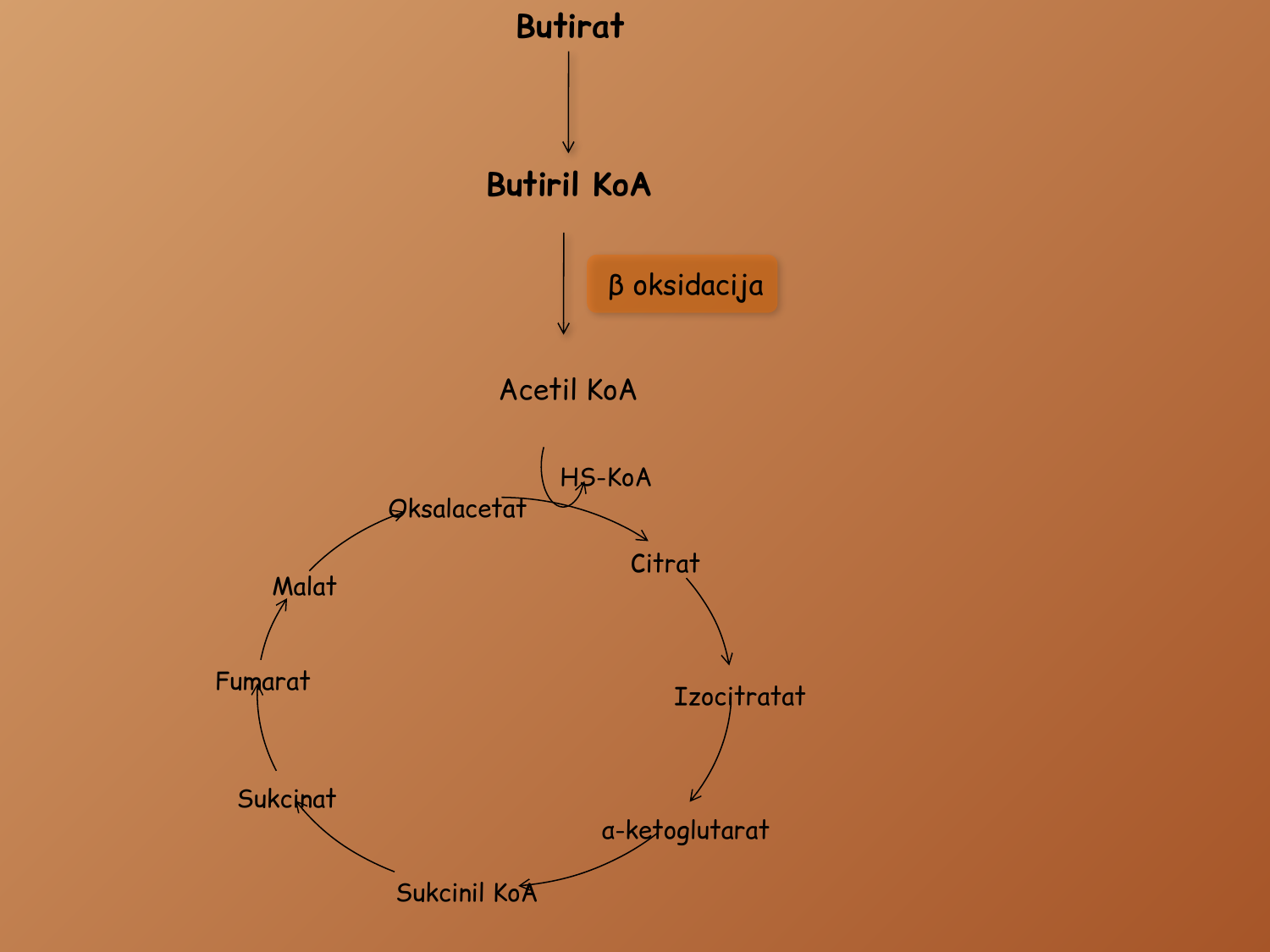

Butirat
Butiril KoA

β oksidacija
Acetil KoA

HS-KoA
Oksalacetat

Citrat
Malat
Izocitratat
Sukcinat
α-ketoglutarat
Sukcinil KoA
Fumarat